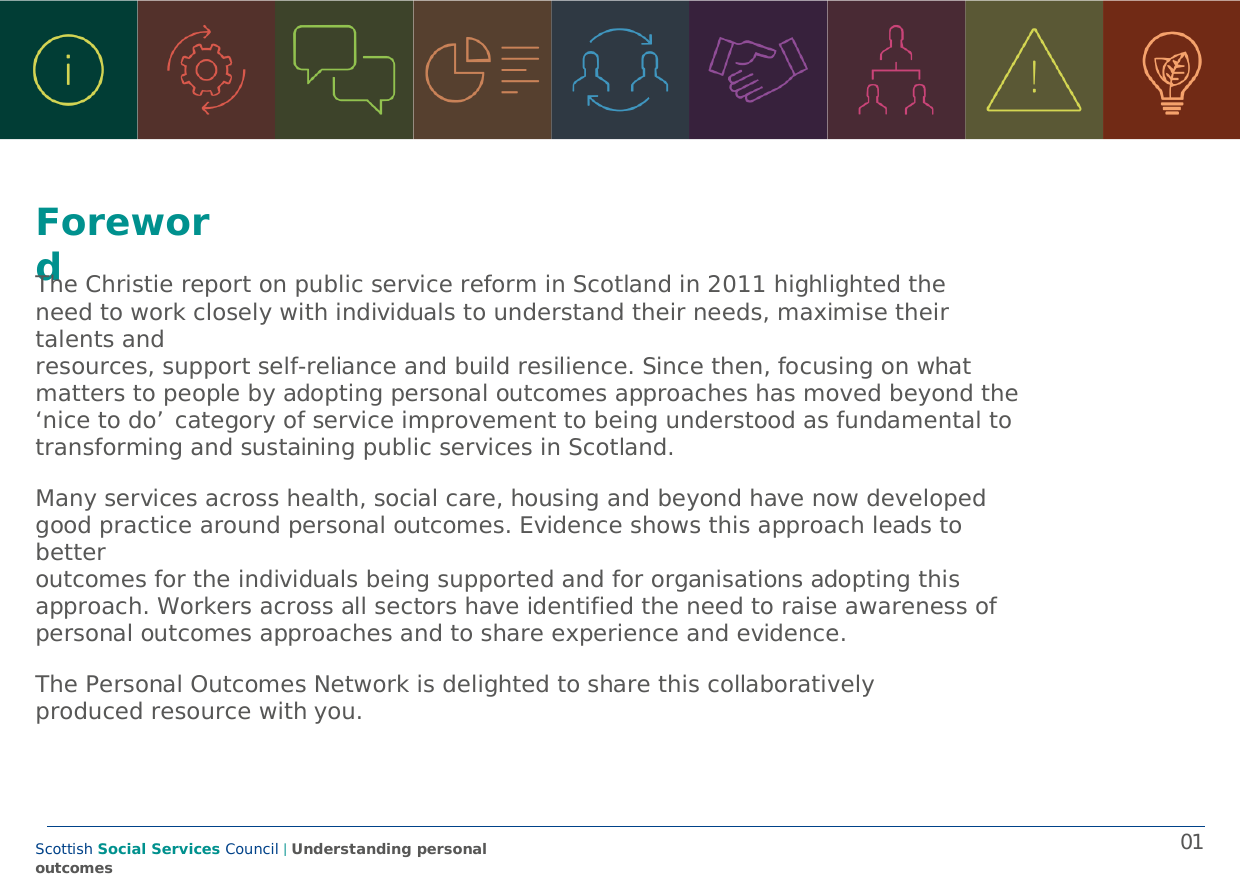

Foreword
The Christie report on public service reform in Scotland in 2011 highlighted the need to work closely with individuals to understand their needs, maximise their talents and
resources, support self-reliance and build resilience. Since then, focusing on what matters to people by adopting personal outcomes approaches has moved beyond the ‘nice to do’ category of service improvement to being understood as fundamental to transforming and sustaining public services in Scotland.

Many services across health, social care, housing and beyond have now developed good practice around personal outcomes. Evidence shows this approach leads to better
outcomes for the individuals being supported and for organisations adopting this approach. Workers across all sectors have identified the need to raise awareness of personal outcomes approaches and to share experience and evidence.

The Personal Outcomes Network is delighted to share this collaboratively produced resource with you.

01
Scottish Social Services Council | Understanding personal outcomes